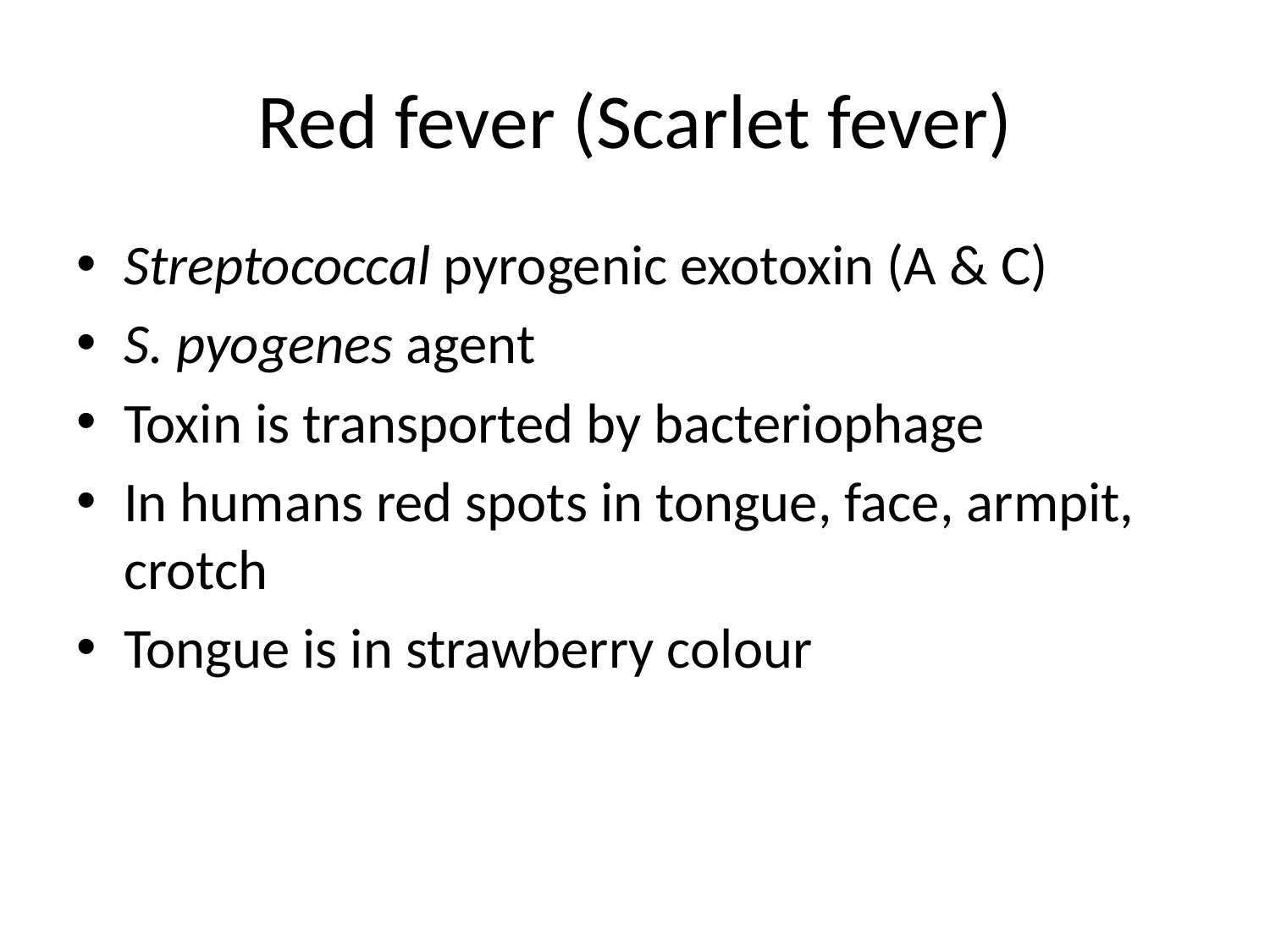

# Red fever (Scarlet fever)
Streptococcal pyrogenic exotoxin (A & C)
S. pyogenes agent
Toxin is transported by bacteriophage
In humans red spots in tongue, face, armpit, crotch
Tongue is in strawberry colour